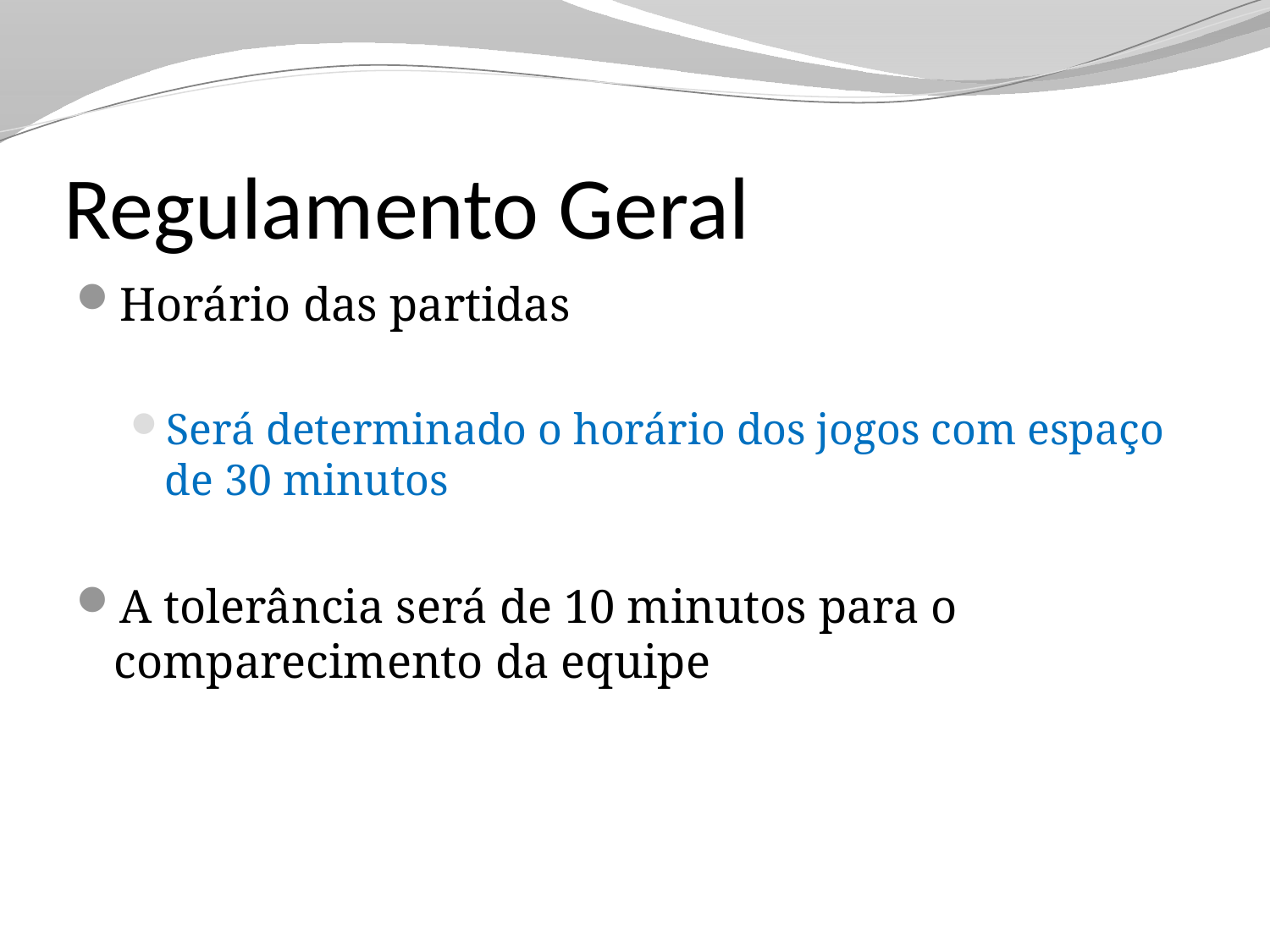

# Regulamento Geral
Horário das partidas

Será determinado o horário dos jogos com espaço de 30 minutos

A tolerância será de 10 minutos para o comparecimento da equipe